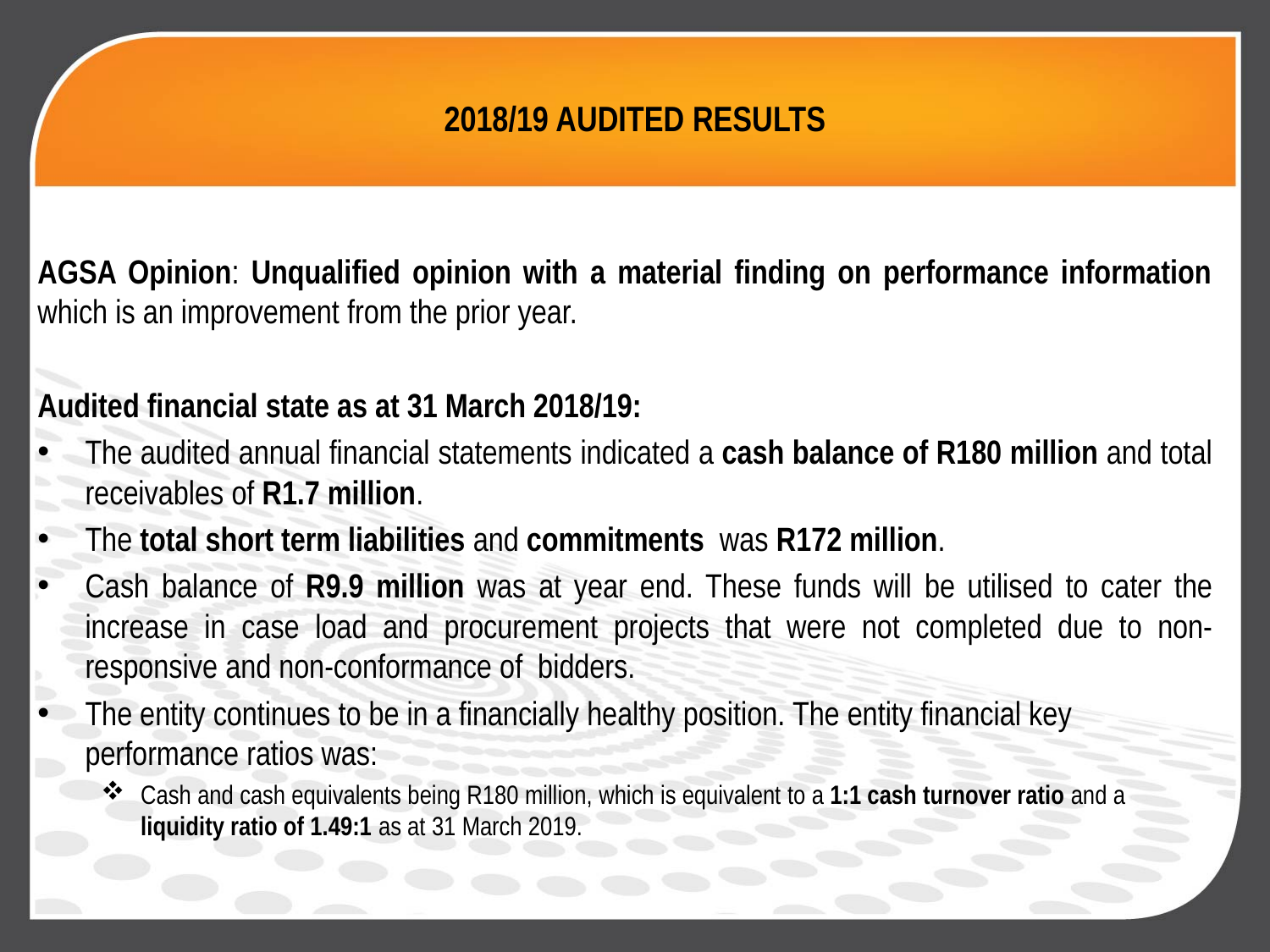

# 2018/19 AUDITED RESULTS

AGSA Opinion: Unqualified opinion with a material finding on performance information which is an improvement from the prior year.

Audited financial state as at 31 March 2018/19:
The audited annual financial statements indicated a cash balance of R180 million and total receivables of R1.7 million.
The total short term liabilities and commitments  was R172 million.
Cash balance of R9.9 million was at year end. These funds will be utilised to cater the increase in case load and procurement projects that were not completed due to non-responsive and non-conformance of  bidders.
The entity continues to be in a financially healthy position. The entity financial key performance ratios was:
Cash and cash equivalents being R180 million, which is equivalent to a 1:1 cash turnover ratio and a liquidity ratio of 1.49:1 as at 31 March 2019.
26